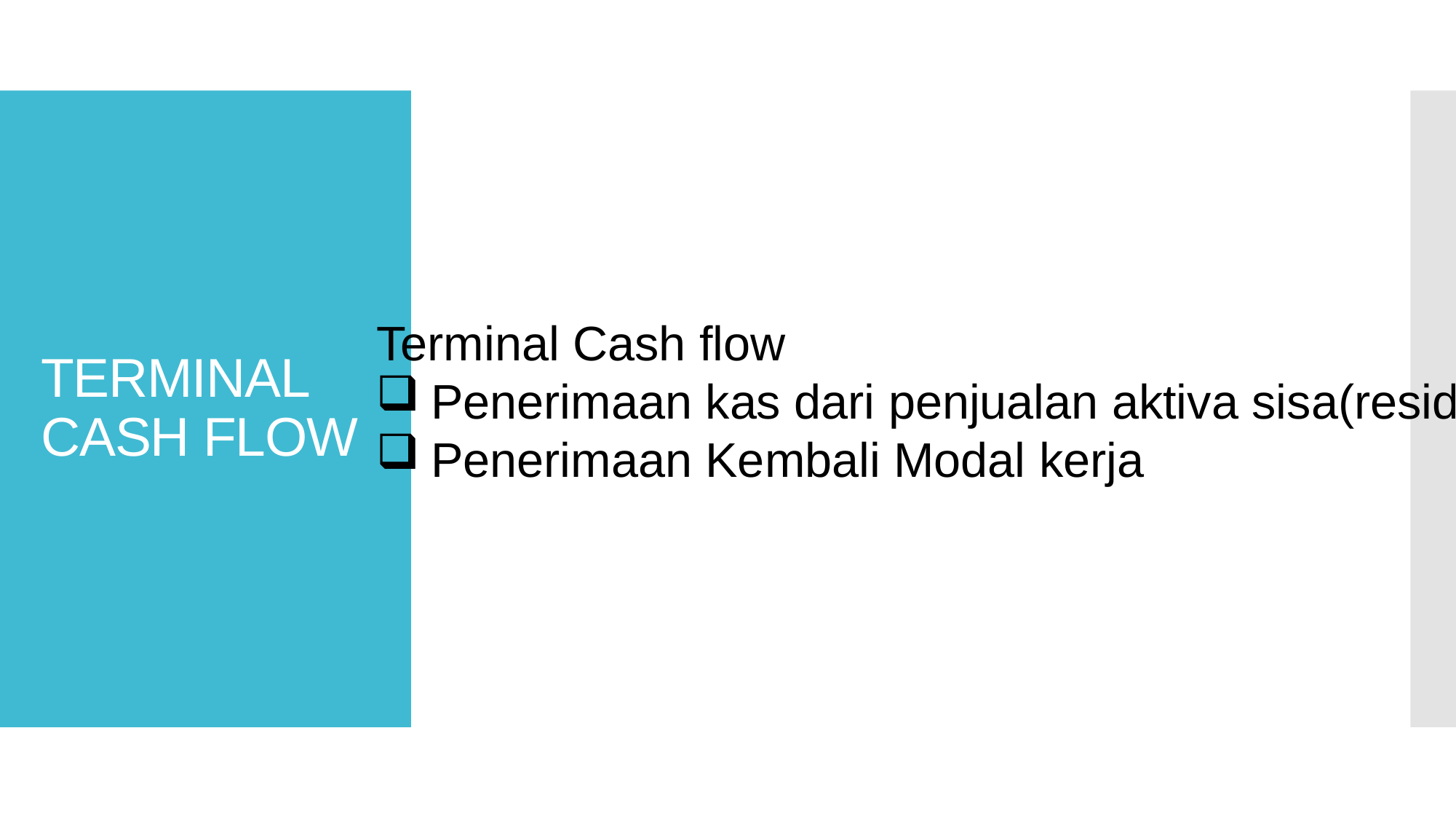

# TERMINAL CASH FLOW
Terminal Cash flow
Penerimaan kas dari penjualan aktiva sisa(residu)
Penerimaan Kembali Modal kerja